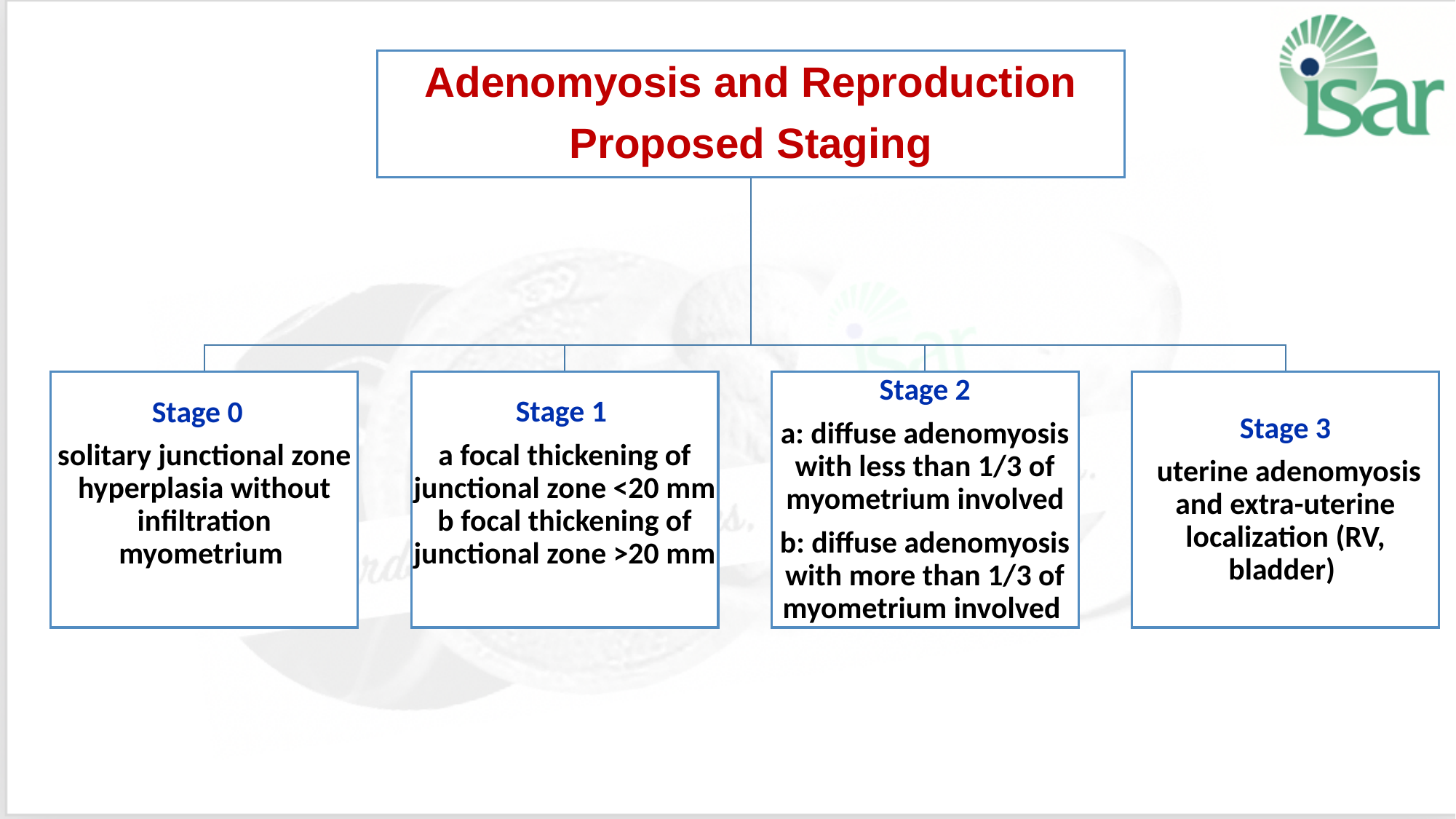

Adenomyosis and Reproduction
Proposed Staging
Stage 0
solitary junctional zone hyperplasia without infiltration myometrium

Stage 1
a focal thickening of junctional zone <20 mm
b focal thickening of junctional zone >20 mm
Stage 2
a: diffuse adenomyosis with less than 1/3 of myometrium involved
b: diffuse adenomyosis with more than 1/3 of myometrium involved
Stage 3
 uterine adenomyosis and extra-uterine localization (RV, bladder)